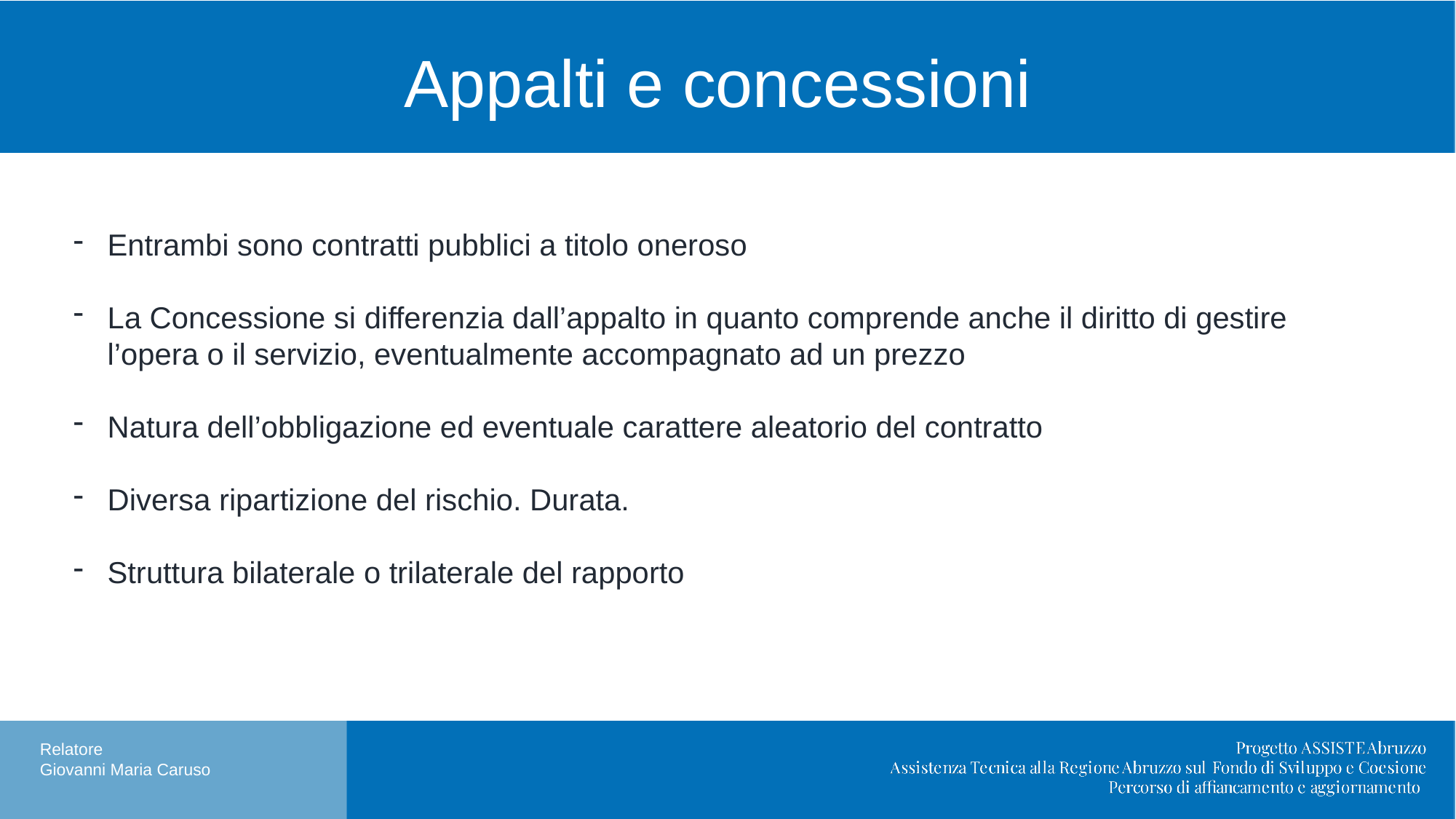

# Appalti e concessioni

Entrambi sono contratti pubblici a titolo oneroso

La Concessione si differenzia dall’appalto in quanto comprende anche il diritto di gestire l’opera o il servizio, eventualmente accompagnato ad un prezzo

Natura dell’obbligazione ed eventuale carattere aleatorio del contratto

Diversa ripartizione del rischio. Durata.

Struttura bilaterale o trilaterale del rapporto

Relatore
Giovanni Maria Caruso